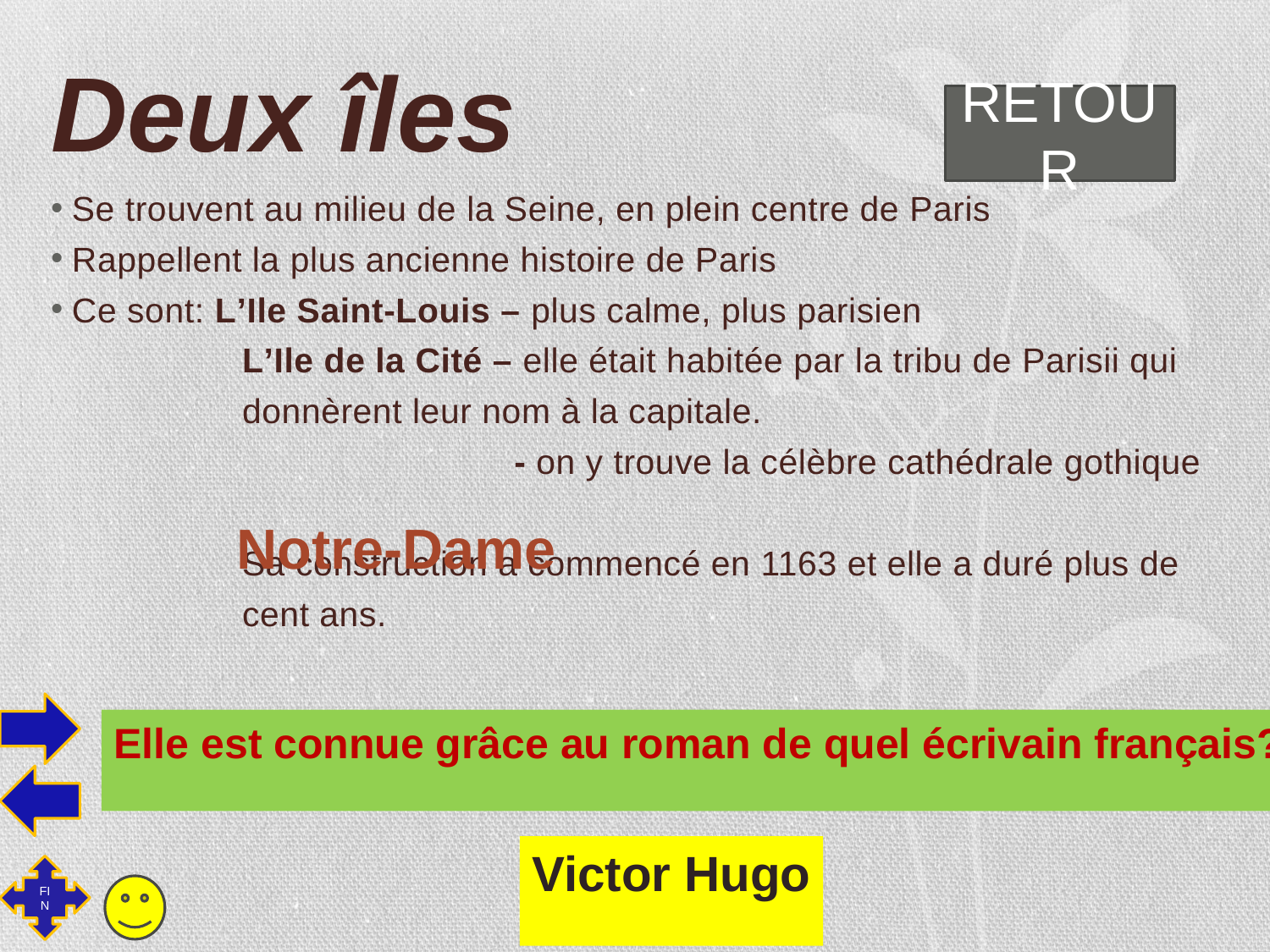

# Deux îles
RETOUR
Se trouvent au milieu de la Seine, en plein centre de Paris
Rappellent la plus ancienne histoire de Paris
Ce sont: L’Ile Saint-Louis – plus calme, plus parisien
                   L’Ile de la Cité – elle était habitée par la tribu de Parisii qui
                   donnèrent leur nom à la capitale.
                                              - on y trouve la célèbre cathédrale gothique

                   Sa construction a commencé en 1163 et elle a duré plus de
                   cent ans.
Notre-Dame
Elle est connue grâce au roman de quel écrivain français?

Victor Hugo